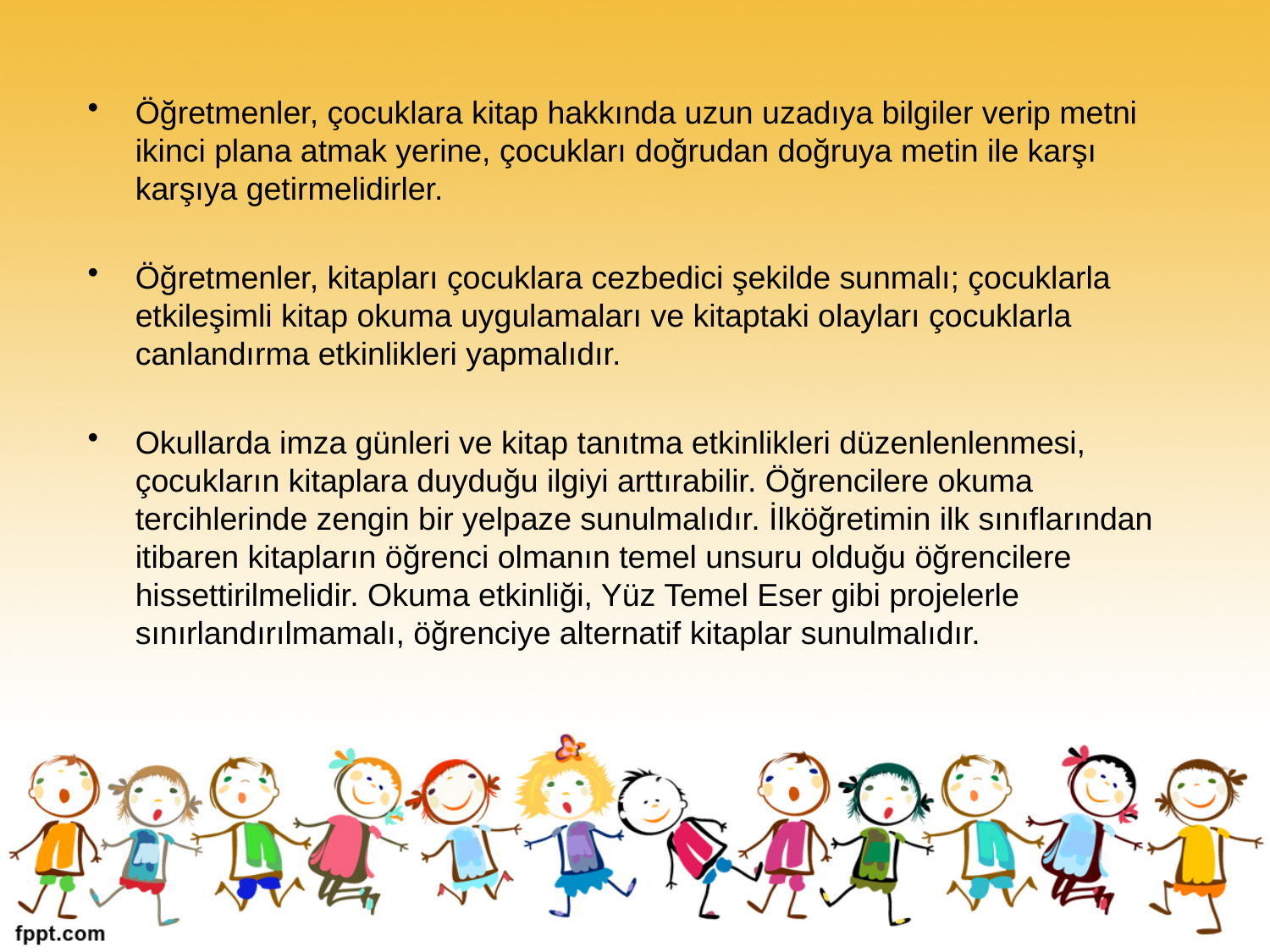

Öğretmenler, çocuklara kitap hakkında uzun uzadıya bilgiler verip metni ikinci plana atmak yerine, çocukları doğrudan doğruya metin ile karşı karşıya getirmelidirler.

Öğretmenler, kitapları çocuklara cezbedici şekilde sunmalı; çocuklarla etkileşimli kitap okuma uygulamaları ve kitaptaki olayları çocuklarla canlandırma etkinlikleri yapmalıdır.

Okullarda imza günleri ve kitap tanıtma etkinlikleri düzenlenlenmesi, çocukların kitaplara duyduğu ilgiyi arttırabilir. Öğrencilere okuma tercihlerinde zengin bir yelpaze sunulmalıdır. İlköğretimin ilk sınıflarından itibaren kitapların öğrenci olmanın temel unsuru olduğu öğrencilere hissettirilmelidir. Okuma etkinliği, Yüz Temel Eser gibi projelerle sınırlandırılmamalı, öğrenciye alternatif kitaplar sunulmalıdır.